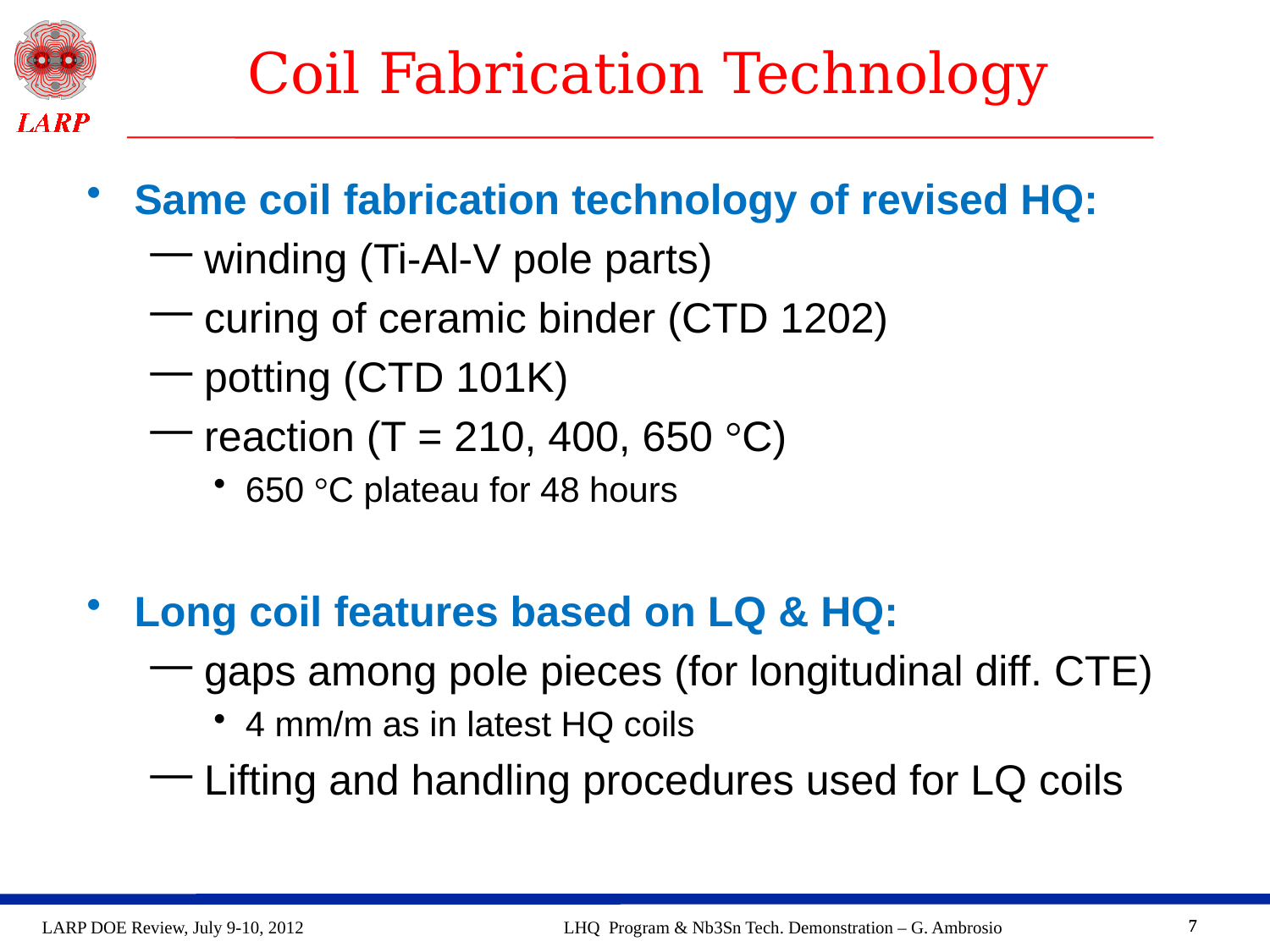

# Coil Fabrication Technology
Same coil fabrication technology of revised HQ:
 winding (Ti-Al-V pole parts)
 curing of ceramic binder (CTD 1202)
 potting (CTD 101K)
 reaction (T = 210, 400, 650 °C)
650 °C plateau for 48 hours

Long coil features based on LQ & HQ:
 gaps among pole pieces (for longitudinal diff. CTE)
4 mm/m as in latest HQ coils
 Lifting and handling procedures used for LQ coils